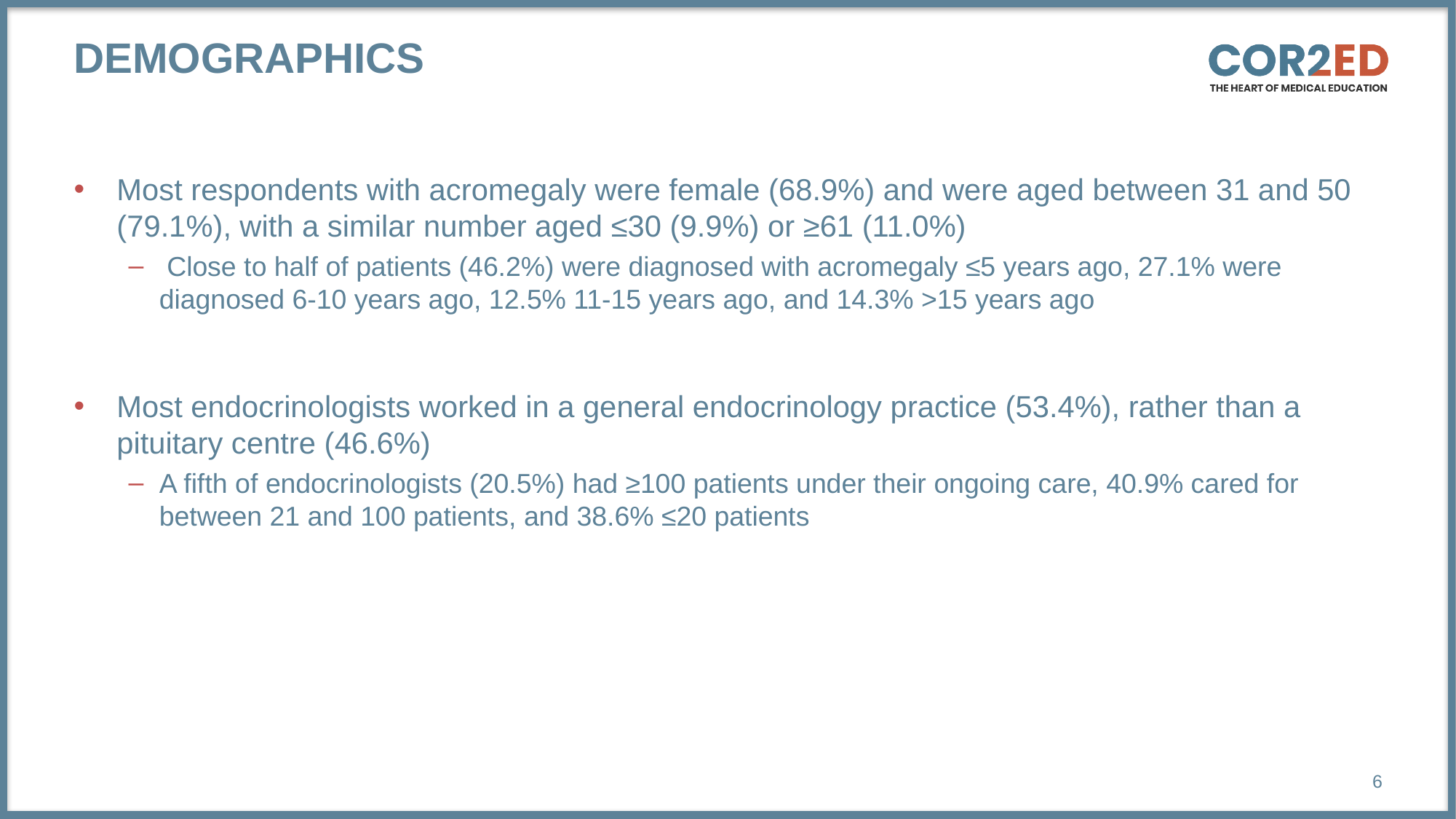

# demographics
Most respondents with acromegaly were female (68.9%) and were aged between 31 and 50 (79.1%), with a similar number aged ≤30 (9.9%) or ≥61 (11.0%)
 Close to half of patients (46.2%) were diagnosed with acromegaly ≤5 years ago, 27.1% were diagnosed 6-10 years ago, 12.5% 11-15 years ago, and 14.3% >15 years ago

Most endocrinologists worked in a general endocrinology practice (53.4%), rather than a pituitary centre (46.6%)
A fifth of endocrinologists (20.5%) had ≥100 patients under their ongoing care, 40.9% cared for between 21 and 100 patients, and 38.6% ≤20 patients

6